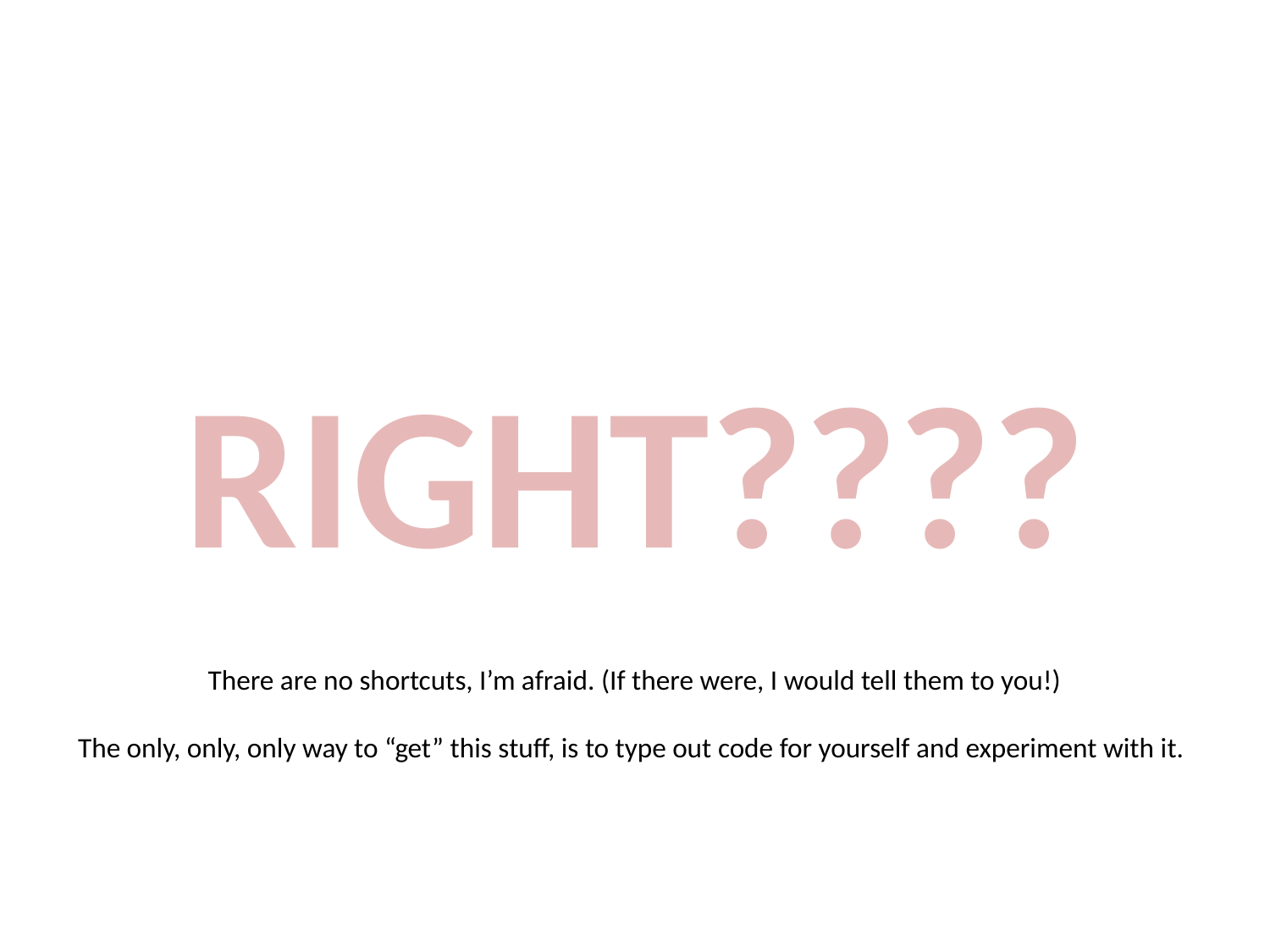

RIGHT????
There are no shortcuts, I’m afraid. (If there were, I would tell them to you!)

The only, only, only way to “get” this stuff, is to type out code for yourself and experiment with it.